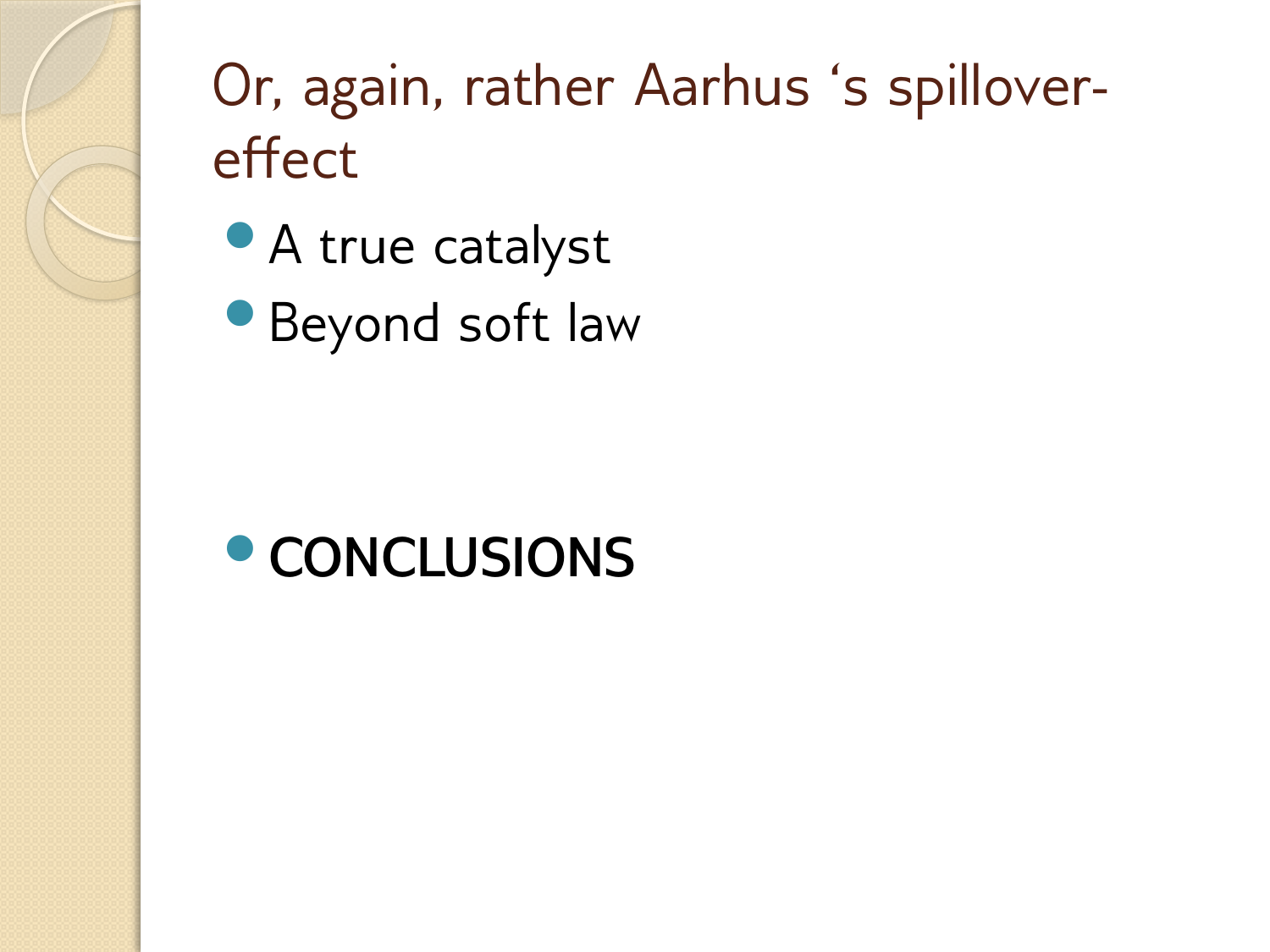

# Or, again, rather Aarhus ‘s spillover-effect
A true catalyst
Beyond soft law

CONCLUSIONS